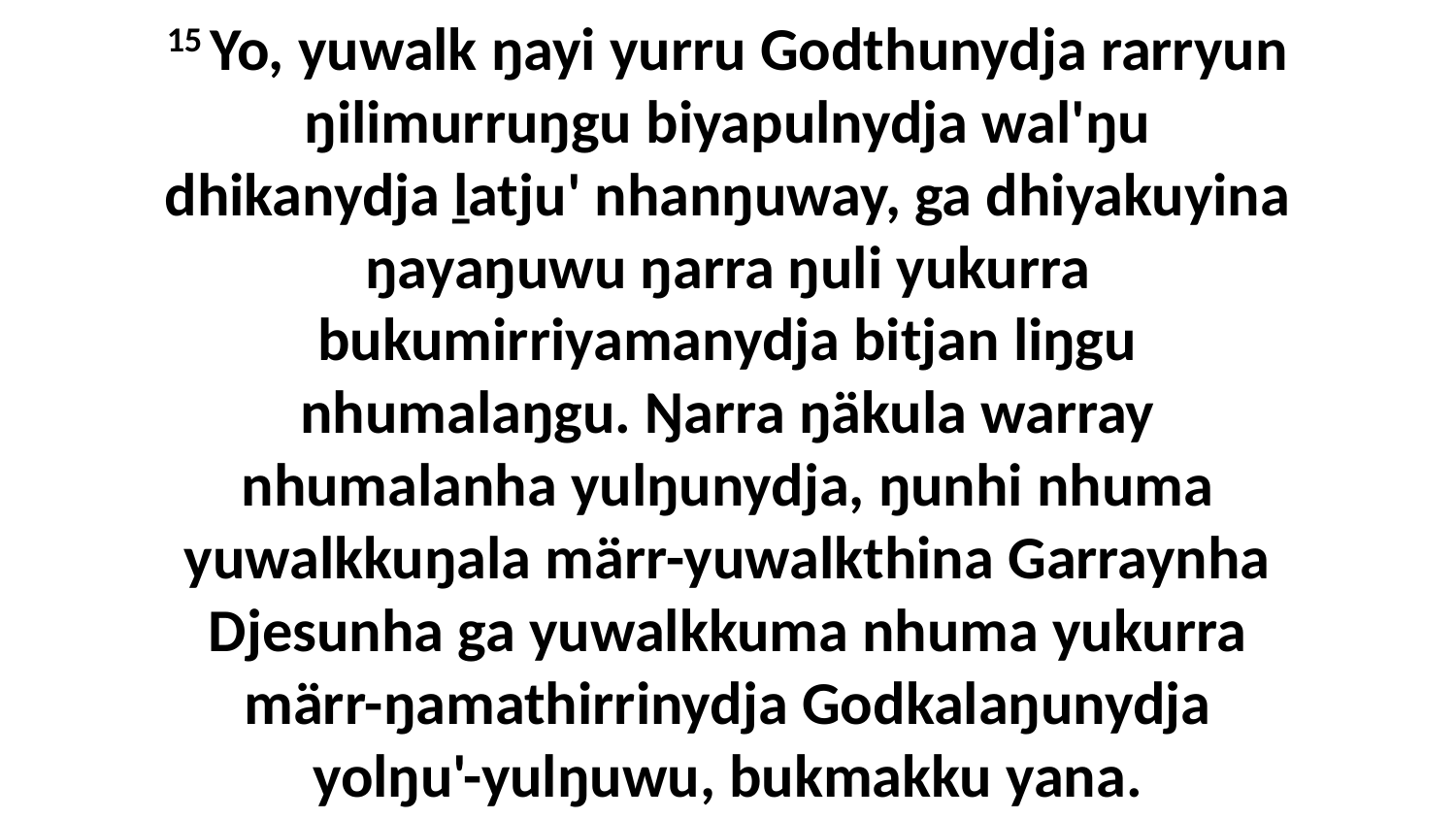

15 Yo, yuwalk ŋayi yurru Godthunydja rarryun ŋilimurruŋgu biyapulnydja wal'ŋu dhikanydja ḻatju' nhanŋuway, ga dhiyakuyina ŋayaŋuwu ŋarra ŋuli yukurra bukumirriyamanydja bitjan liŋgu nhumalaŋgu. Ŋarra ŋäkula warray nhumalanha yulŋunydja, ŋunhi nhuma yuwalkkuŋala märr-yuwalkthina Garraynha Djesunha ga yuwalkkuma nhuma yukurra märr-ŋamathirrinydja Godkalaŋunydja yolŋu'-yulŋuwu, bukmakku yana.